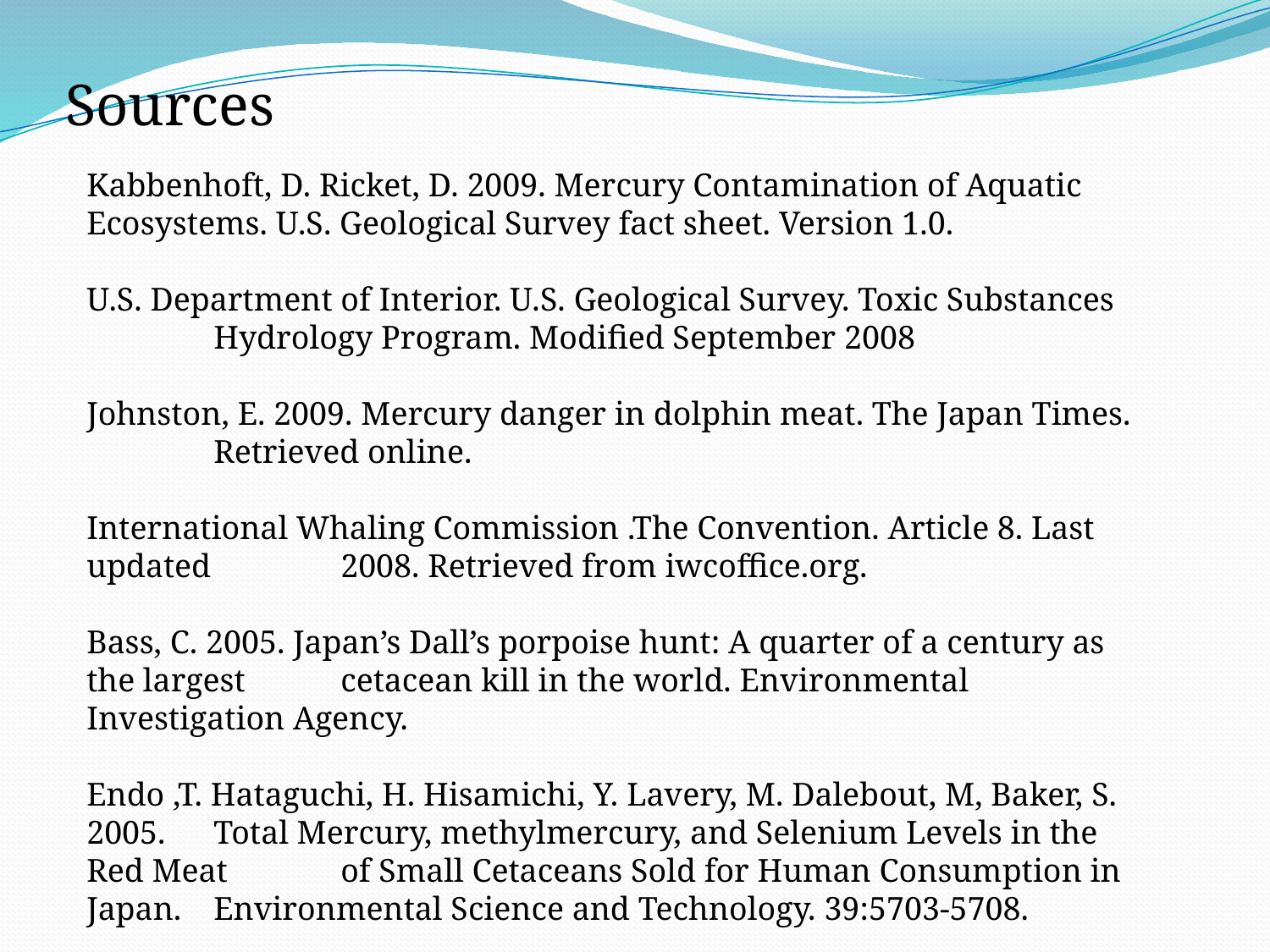

Sources
Kabbenhoft, D. Ricket, D. 2009. Mercury Contamination of Aquatic 	Ecosystems. U.S. Geological Survey fact sheet. Version 1.0.

U.S. Department of Interior. U.S. Geological Survey. Toxic Substances 	Hydrology Program. Modified September 2008

Johnston, E. 2009. Mercury danger in dolphin meat. The Japan Times. 	Retrieved online.

International Whaling Commission .The Convention. Article 8. Last updated 	2008. Retrieved from iwcoffice.org.

Bass, C. 2005. Japan’s Dall’s porpoise hunt: A quarter of a century as the largest  	cetacean kill in the world. Environmental Investigation Agency.

Endo ,T. Hataguchi, H. Hisamichi, Y. Lavery, M. Dalebout, M, Baker, S. 2005. 	Total Mercury, methylmercury, and Selenium Levels in the Red Meat 	of Small Cetaceans Sold for Human Consumption in Japan. 	Environmental Science and Technology. 39:5703-5708.